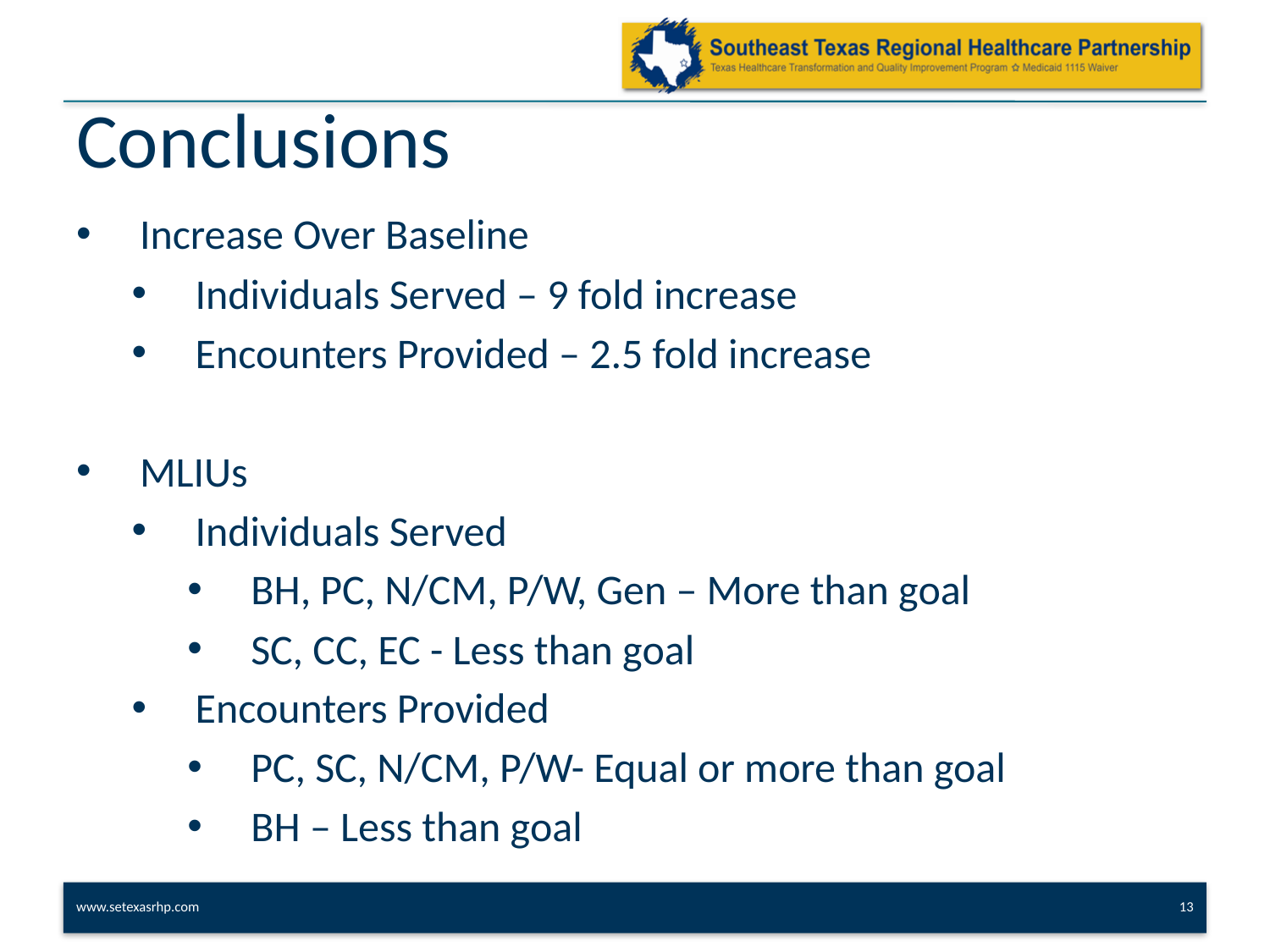

# Conclusions
Increase Over Baseline
Individuals Served – 9 fold increase
Encounters Provided – 2.5 fold increase

MLIUs
Individuals Served
BH, PC, N/CM, P/W, Gen – More than goal
SC, CC, EC - Less than goal
Encounters Provided
PC, SC, N/CM, P/W- Equal or more than goal
BH – Less than goal